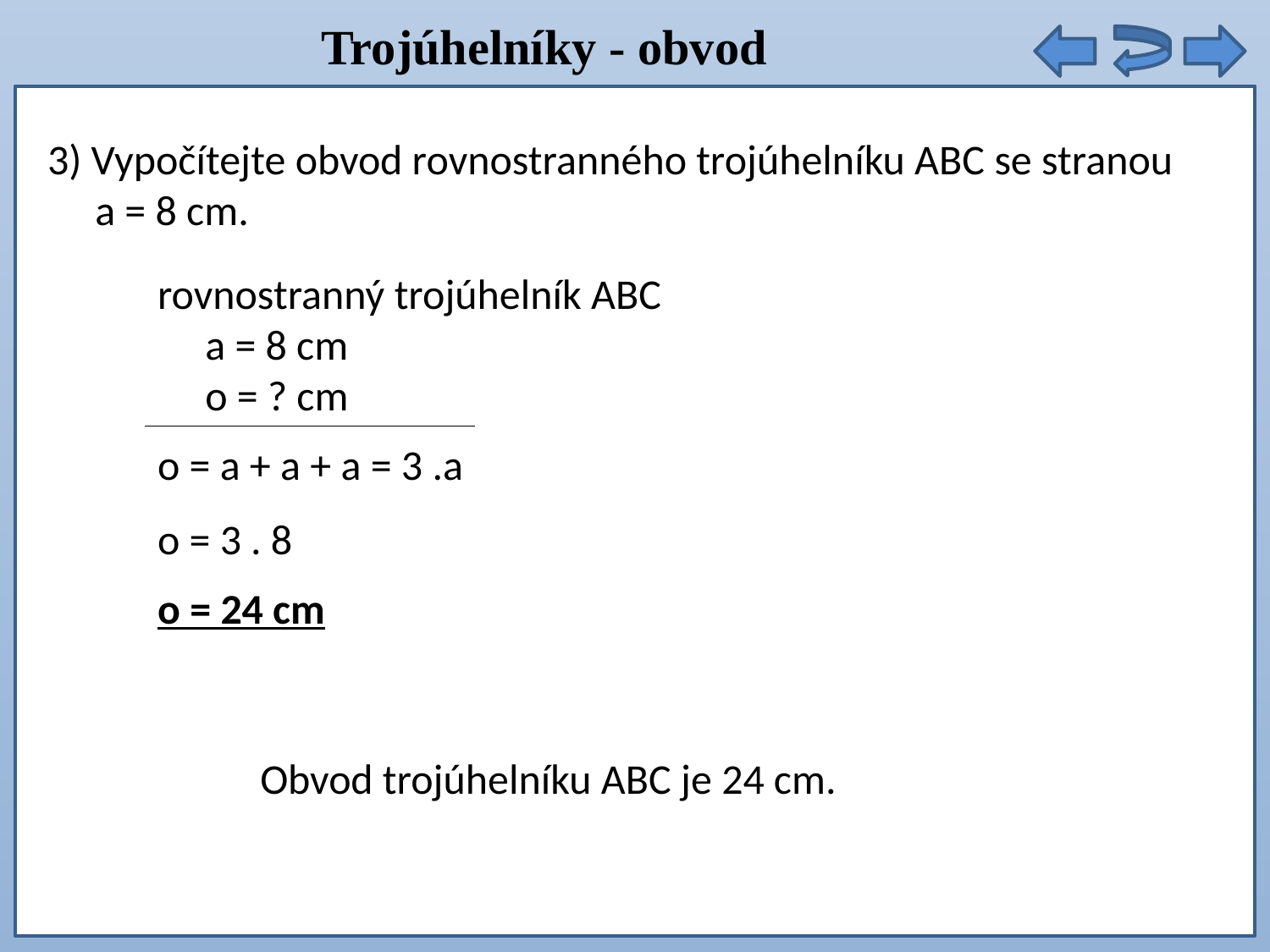

Trojúhelníky - obvod

3) Vypočítejte obvod rovnostranného trojúhelníku ABC se stranou
     a = 8 cm.
rovnostranný trojúhelník ABC
     a = 8 cm
     o = ? cm
o = a + a + a = 3 .a
o = 3 . 8
o = 24 cm
Obvod trojúhelníku ABC je 24 cm.